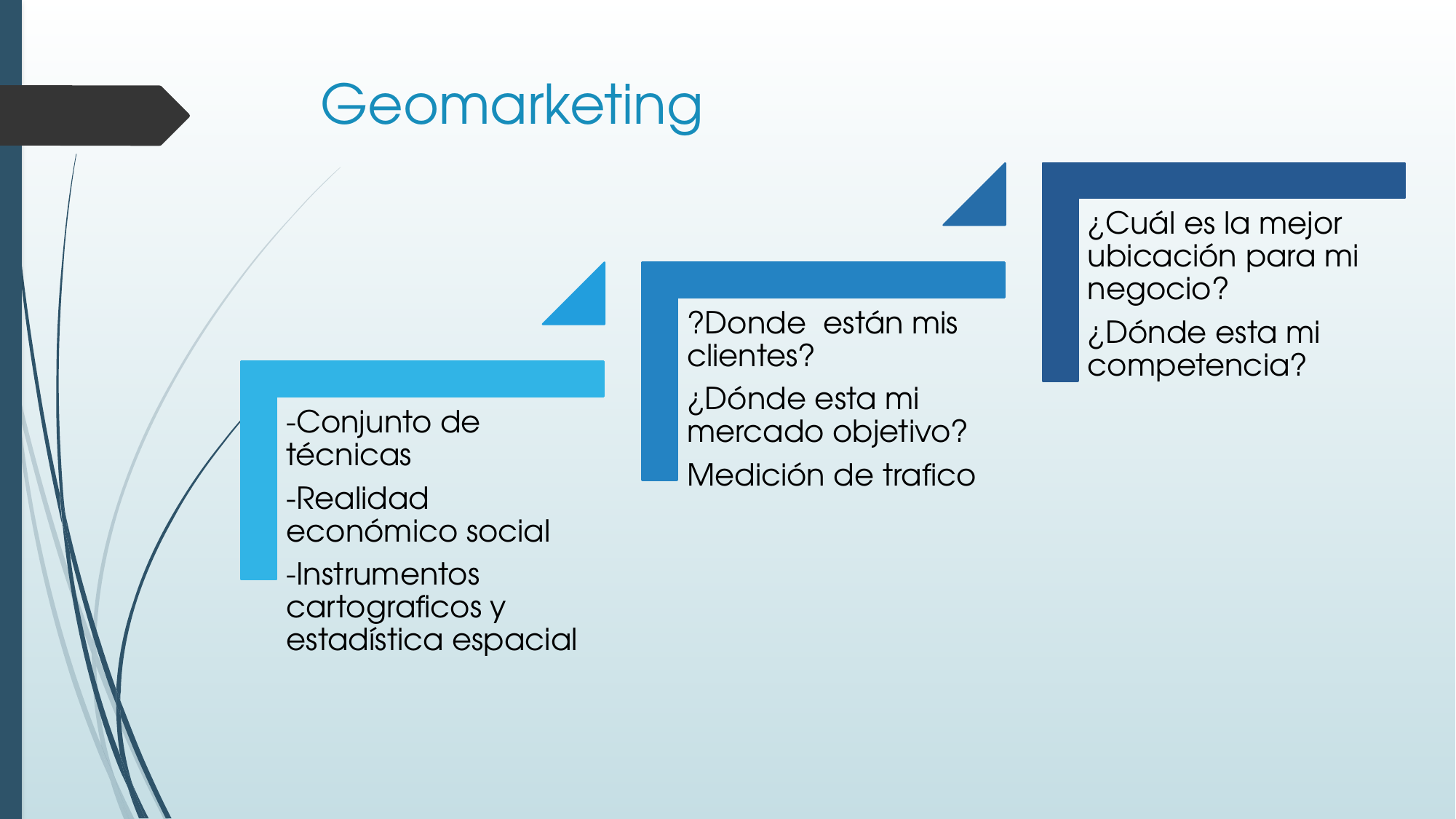

# Geomarketing
-Conjunto de técnicas
-Realidad económico social
-Instrumentos cartograficos y estadística espacial
?Donde  están mis  clientes?
¿Dónde esta mi mercado objetivo?
Medición de trafico
¿Cuál es la mejor ubicación para mi negocio?
¿Dónde esta mi competencia?